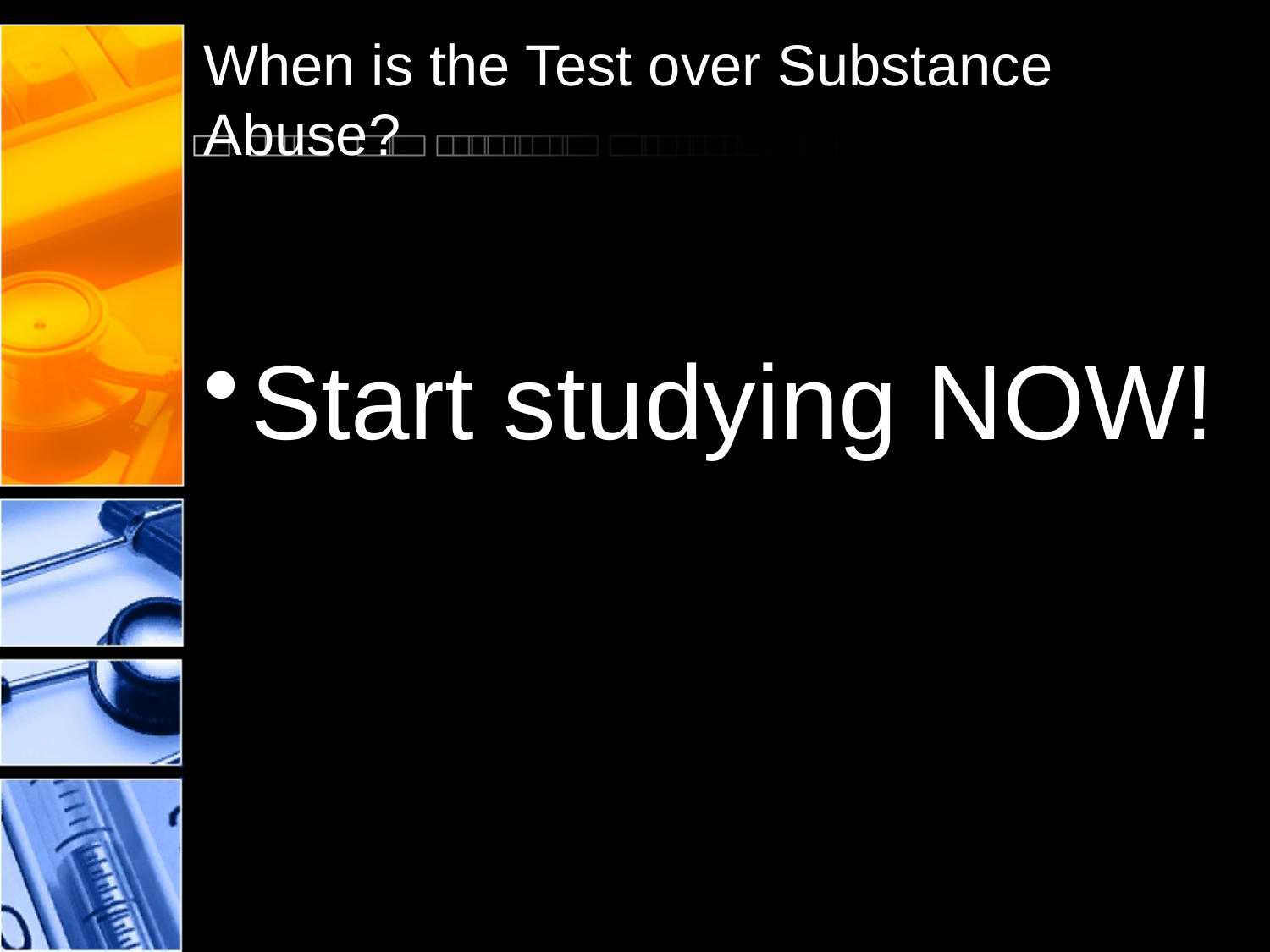

# When is the Test over Substance Abuse?

Start studying NOW!